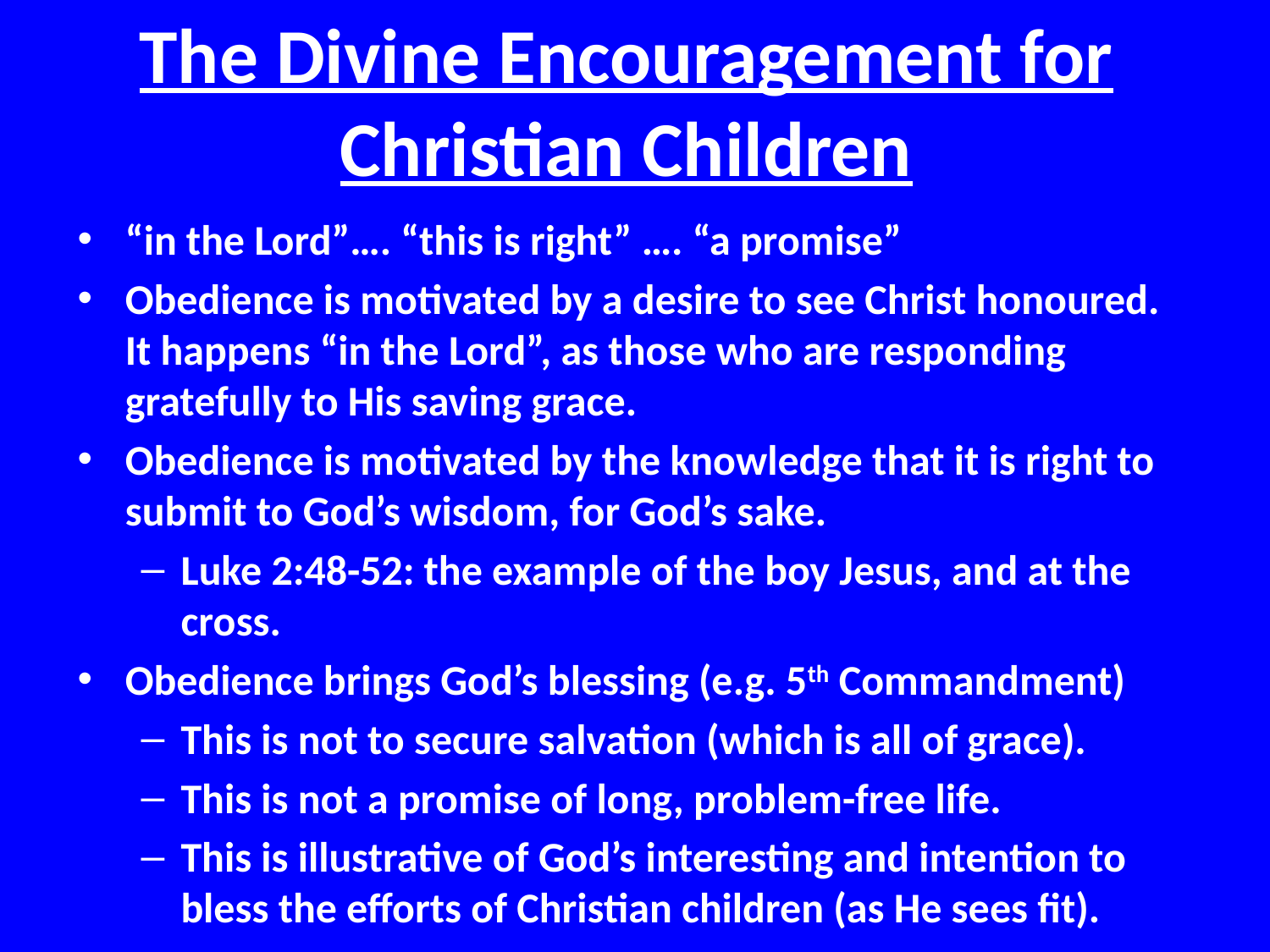

# The Divine Encouragement for Christian Children
“in the Lord”…. “this is right” …. “a promise”
Obedience is motivated by a desire to see Christ honoured. It happens “in the Lord”, as those who are responding gratefully to His saving grace.
Obedience is motivated by the knowledge that it is right to submit to God’s wisdom, for God’s sake.
Luke 2:48-52: the example of the boy Jesus, and at the cross.
Obedience brings God’s blessing (e.g. 5th Commandment)
This is not to secure salvation (which is all of grace).
This is not a promise of long, problem-free life.
This is illustrative of God’s interesting and intention to bless the efforts of Christian children (as He sees fit).